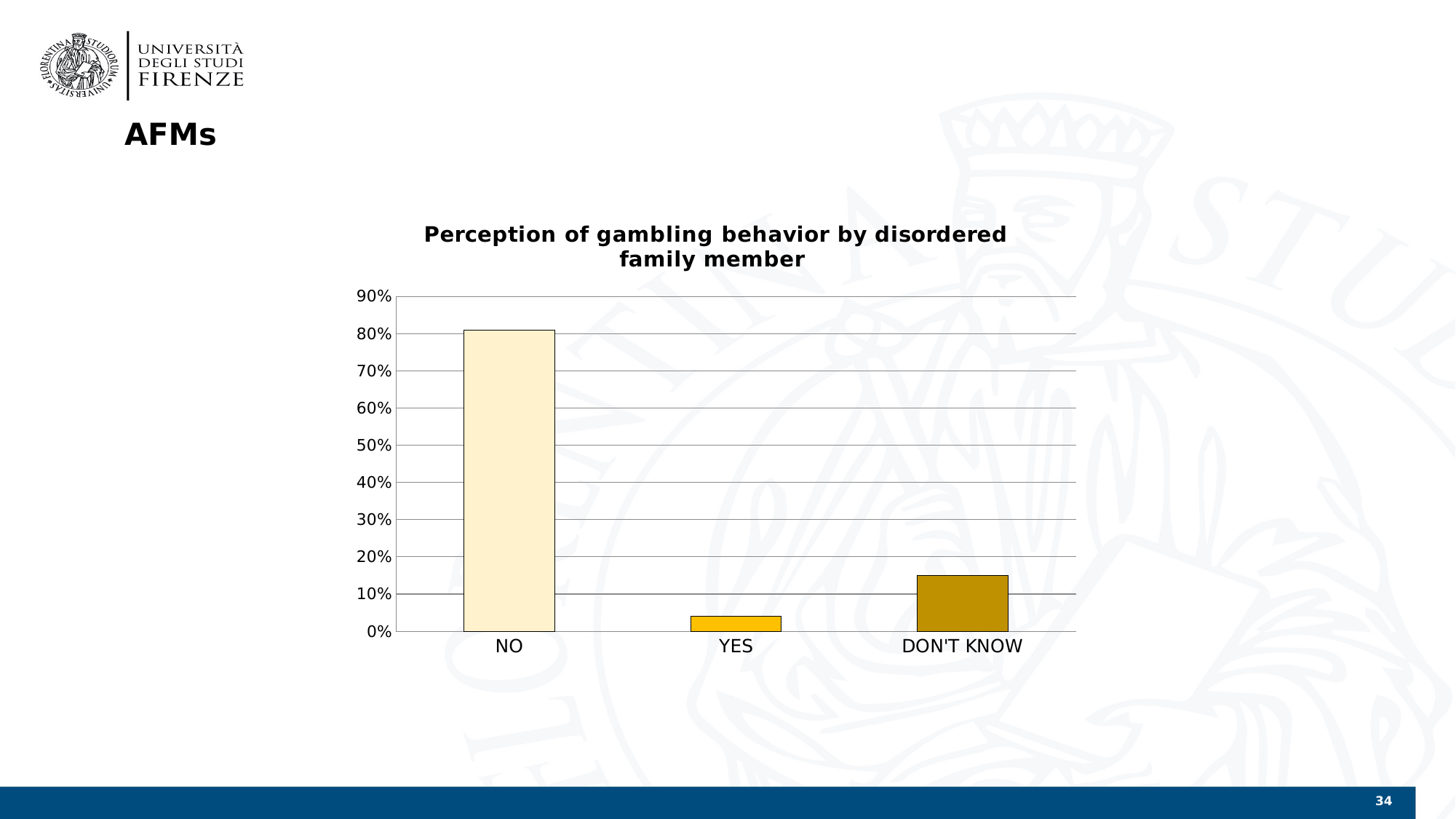

# AFMs

### Chart: Perception of gambling behavior by disordered family member

| Category |  |
|---|---|
| NO | 0.81 |
| YES | 0.04 |
| DON'T KNOW | 0.15 |